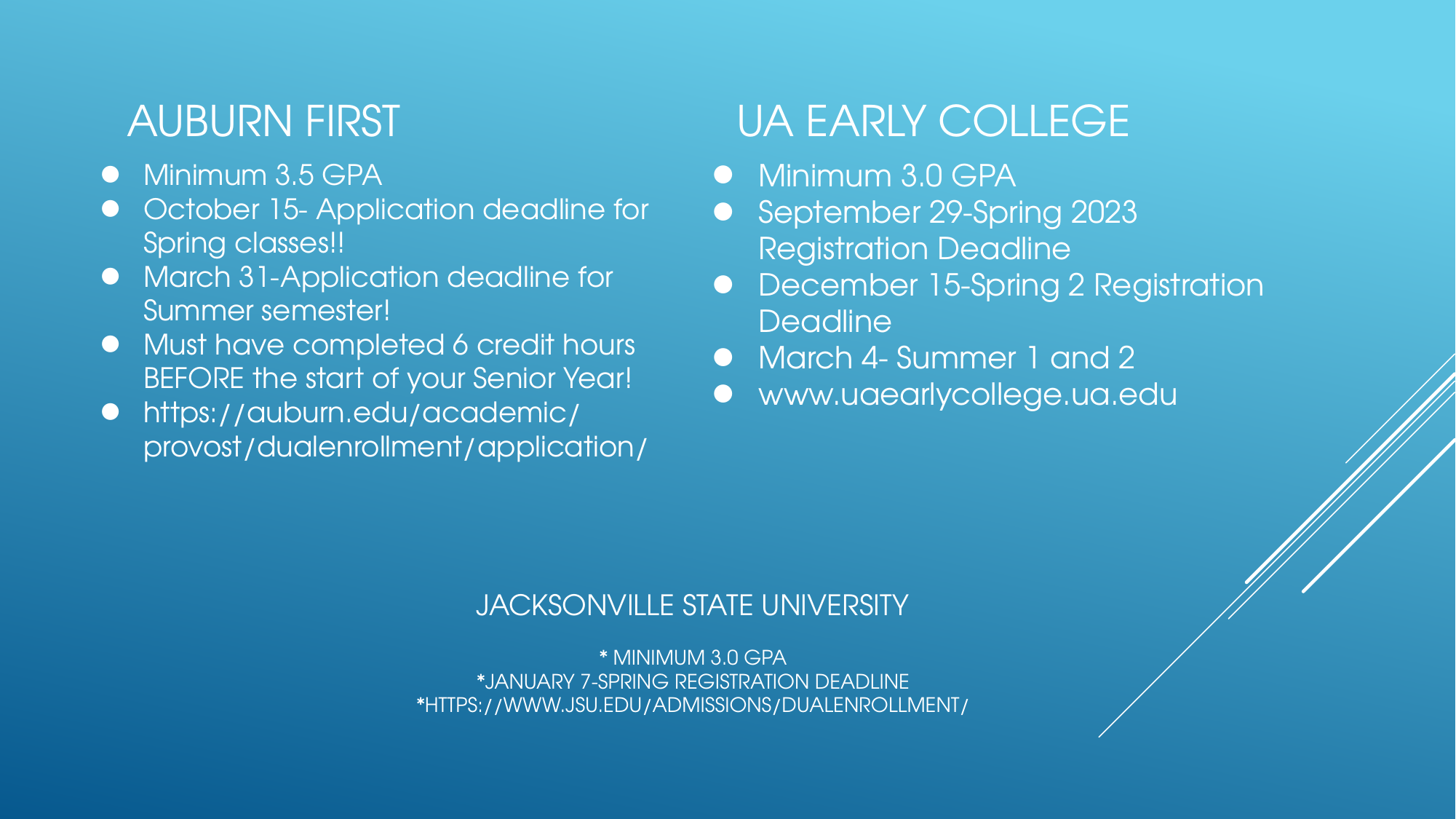

AUBURN FIRST
UA EARLY COLLEGE
Minimum 3.0 GPA
September 29-Spring 2023  Registration Deadline
December 15-Spring 2 Registration Deadline
March 4- Summer 1 and 2
www.uaearlycollege.ua.edu

Minimum 3.5 GPA
October 15- Application deadline for Spring classes!!
March 31-Application deadline for Summer semester!
Must have completed 6 credit hours BEFORE the start of your Senior Year!
https://auburn.edu/academic/provost/dualenrollment/application/

# Jacksonville State University * Minimum 3.0 GPA *January 7-Spring Registration Deadline *https://www.jsu.edu/admissions/dualenrollment/